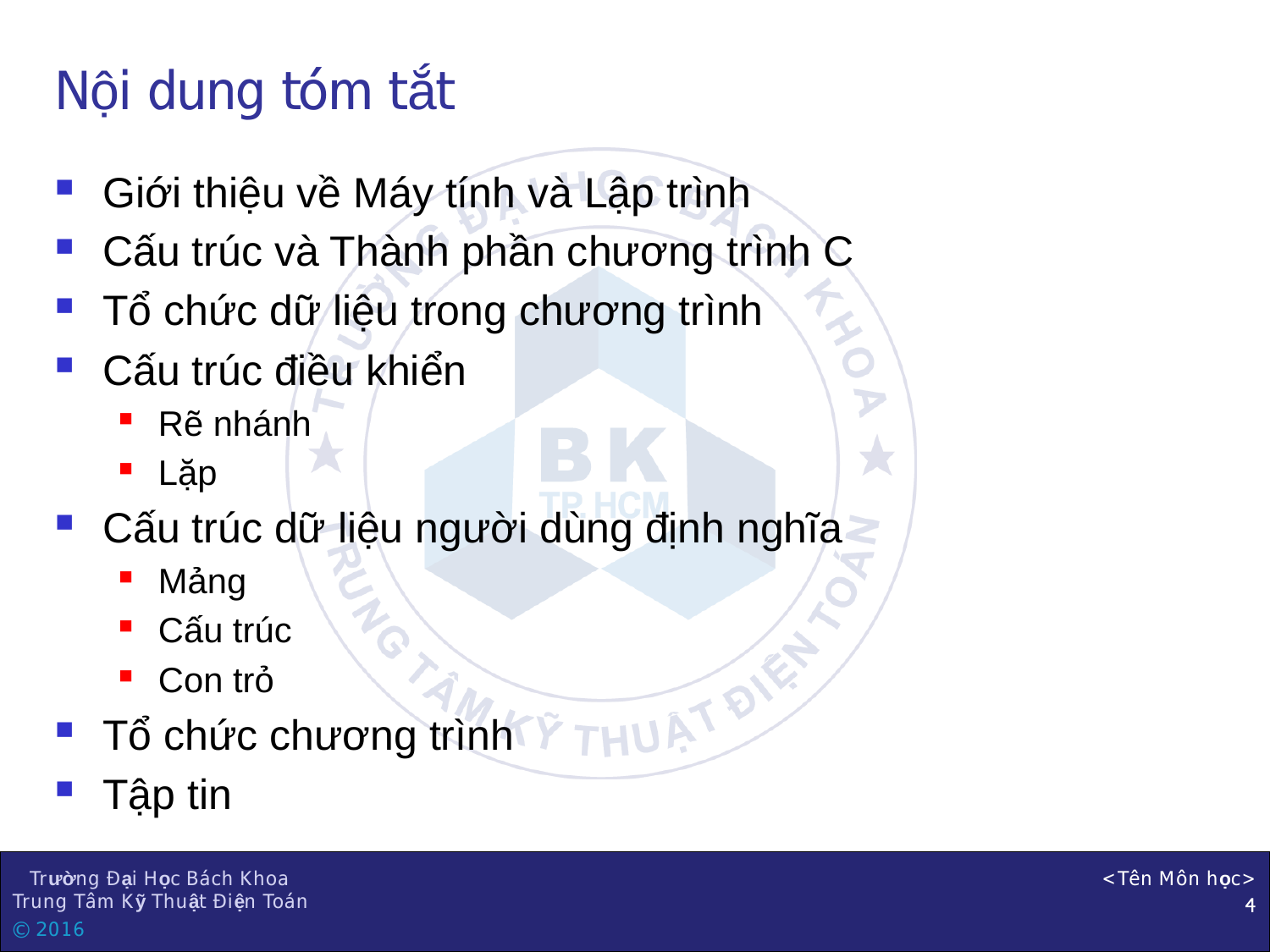

# Nội dung tóm tắt
Giới thiệu về Máy tính và Lập trình
Cấu trúc và Thành phần chương trình C
Tổ chức dữ liệu trong chương trình
Cấu trúc điều khiển
Rẽ nhánh
Lặp
Cấu trúc dữ liệu người dùng định nghĩa
Mảng
Cấu trúc
Con trỏ
Tổ chức chương trình
Tập tin